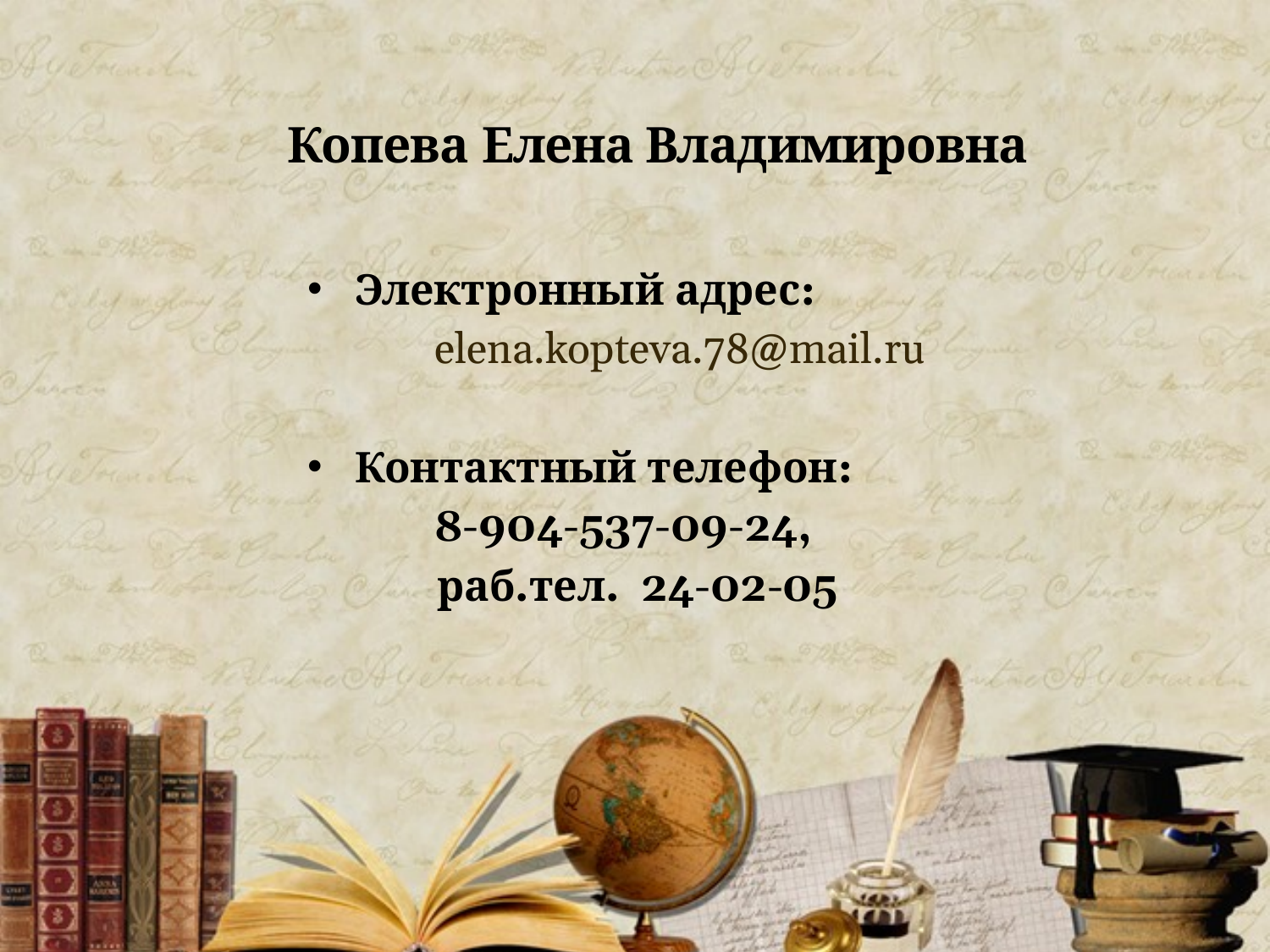

Копева Елена Владимировна
Электронный адрес:
	elena.kopteva.78@mail.ru

Контактный телефон:
	8-904-537-09-24,
            раб.тел.  24-02-05